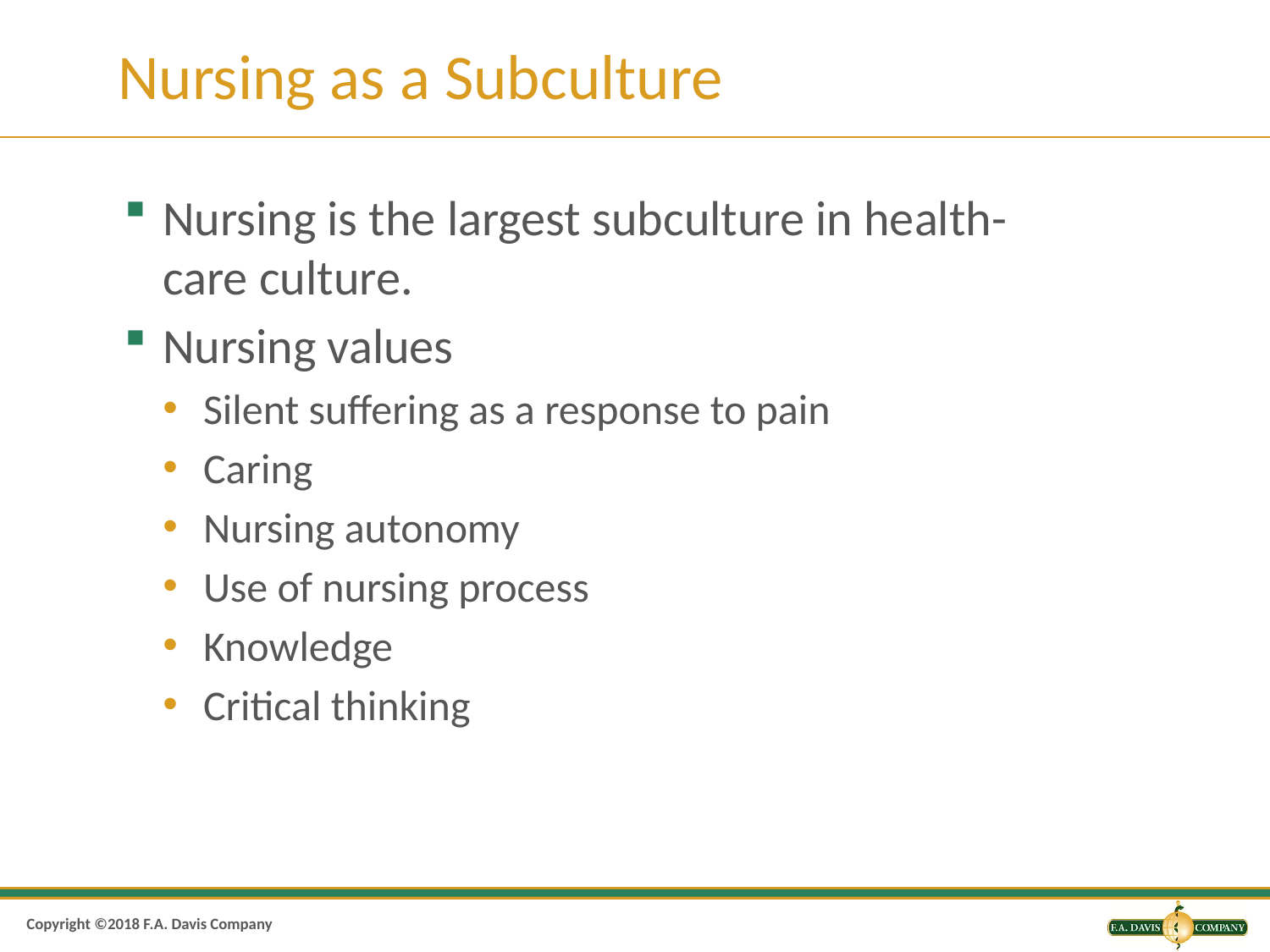

# Nursing as a Subculture
Nursing is the largest subculture in health-           care culture.
Nursing values
Silent suffering as a response to pain
Caring
Nursing autonomy
Use of nursing process
Knowledge
Critical thinking